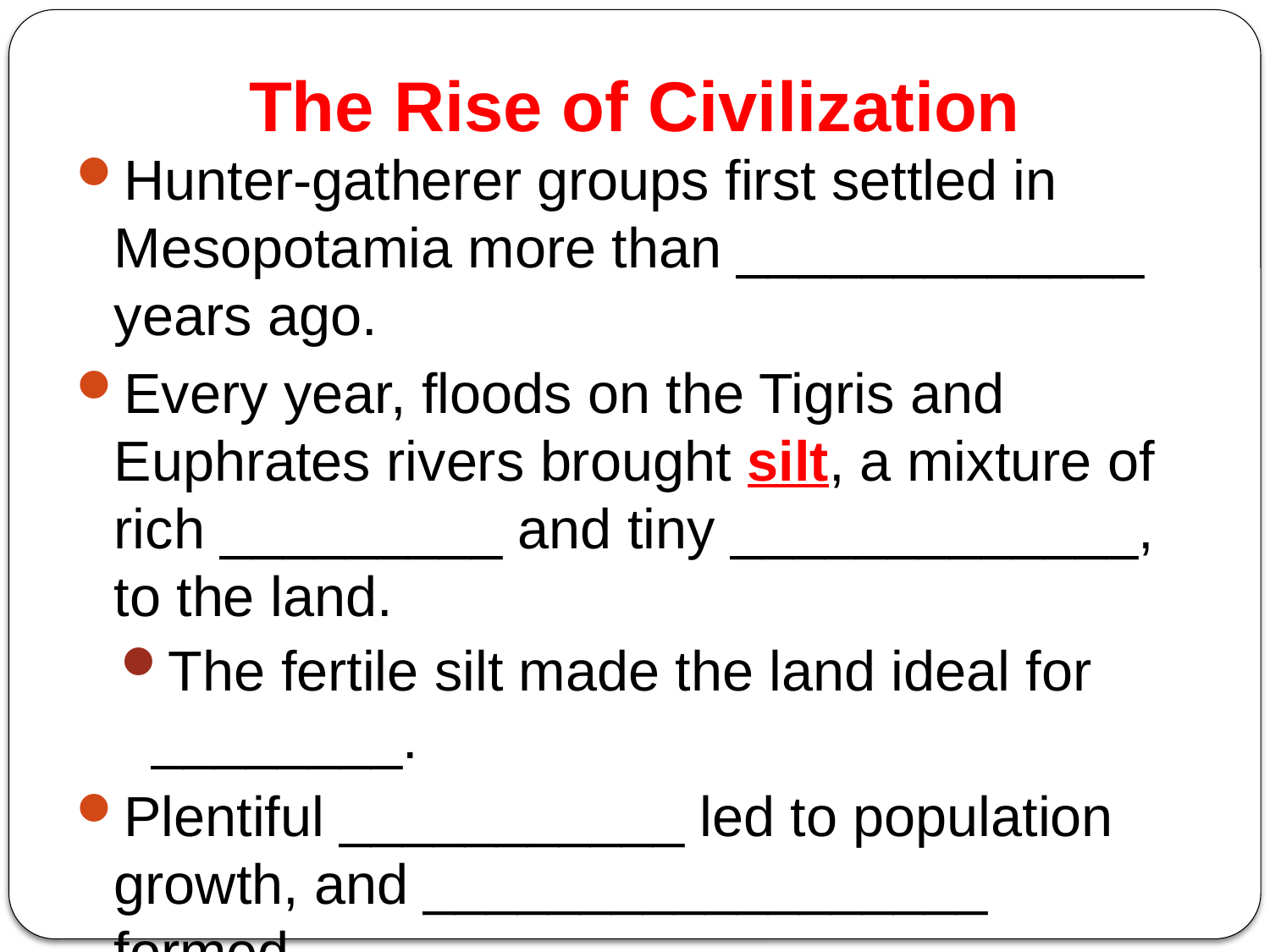

# The Rise of Civilization
Hunter-gatherer groups first settled in Mesopotamia more than _____________ years ago.
Every year, floods on the Tigris and Euphrates rivers brought silt, a mixture of rich _________ and tiny _____________, to the land.
The fertile silt made the land ideal for ________.
Plentiful ___________ led to population growth, and __________________ formed.
Eventually, these early villages developed into the world’s first ____________________.